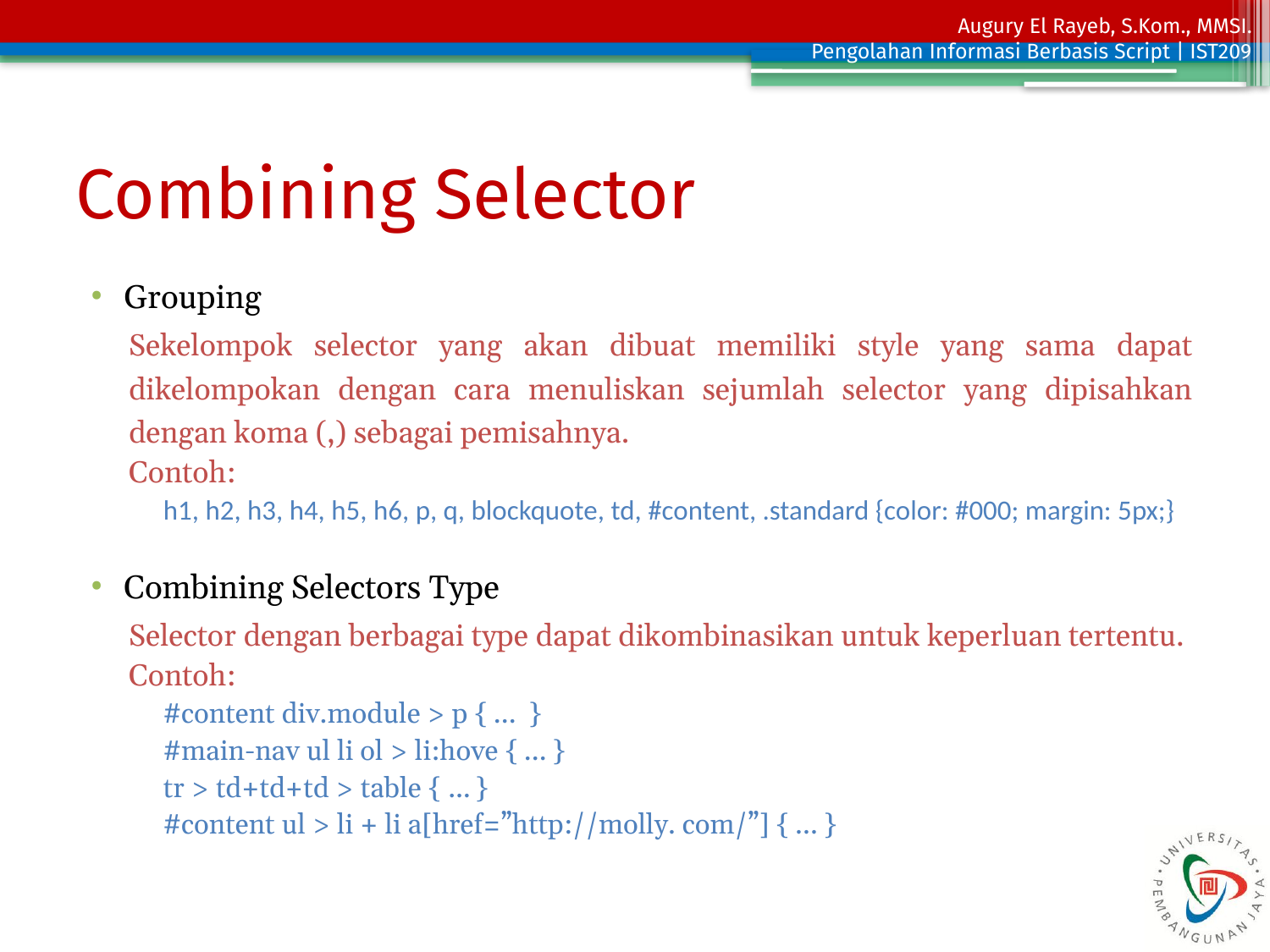

# Combining Selector
Grouping
Sekelompok selector yang akan dibuat memiliki style yang sama dapat dikelompokan dengan cara menuliskan sejumlah selector yang dipisahkan dengan koma (,) sebagai pemisahnya.
Contoh:
h1, h2, h3, h4, h5, h6, p, q, blockquote, td, #content, .standard {color: #000; margin: 5px;}

Combining Selectors Type
Selector dengan berbagai type dapat dikombinasikan untuk keperluan tertentu.
Contoh:
#content div.module > p { ...  }
#main-nav ul li ol > li:hove { ... }
tr > td+td+td > table { … }
#content ul > li + li a[href=”http://molly. com/”] { ... }